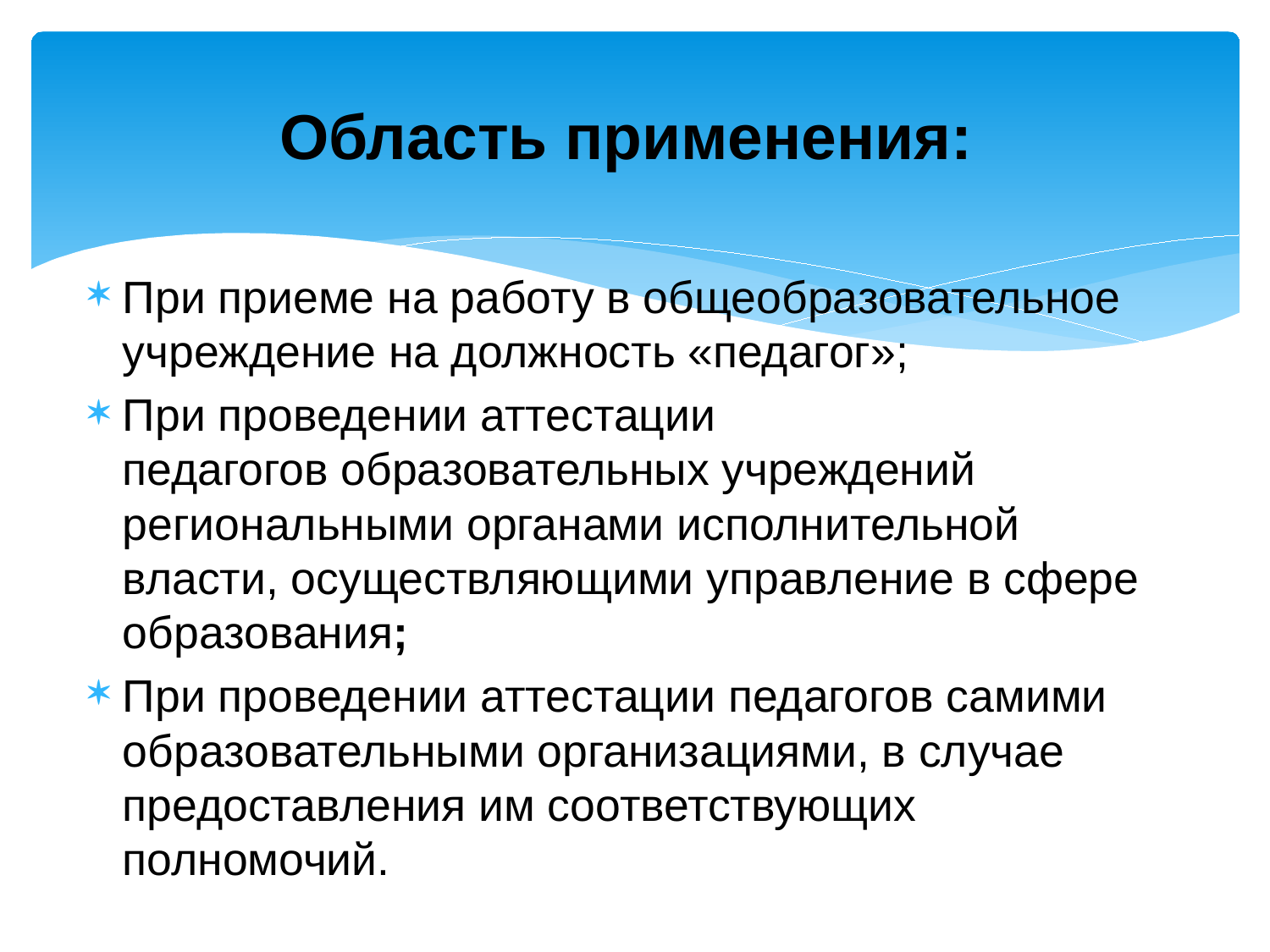

# Область применения:

При приеме на работу в общеобразовательное учреждение на должность «педагог»;
При проведении аттестации педагогов образовательных учреждений региональными органами исполнительной власти, осуществляющими управление в сфере образования;
При проведении аттестации педагогов самими образовательными организациями, в случае предоставления им соответствующих полномочий.